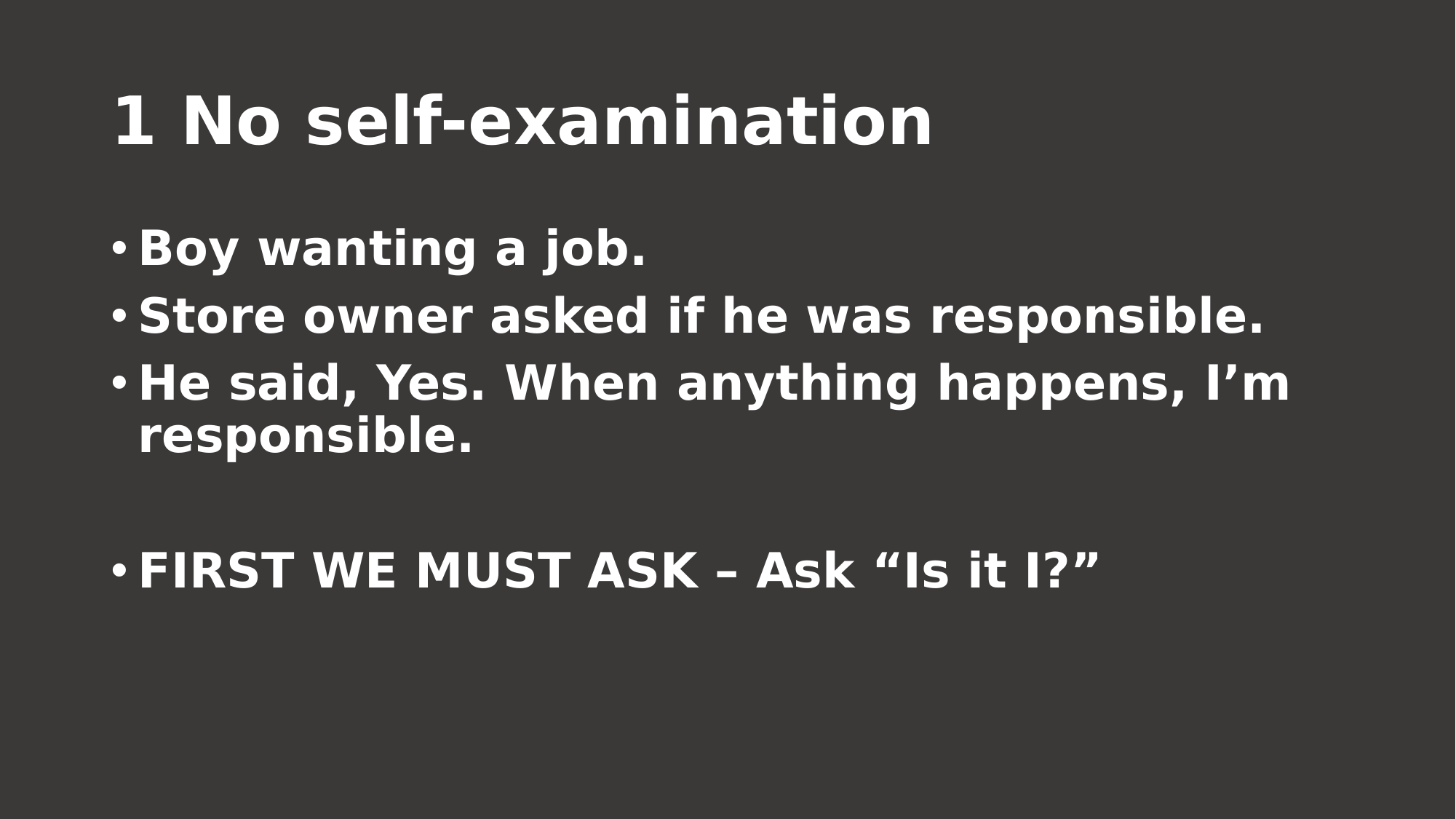

# 1 No self-examination
Boy wanting a job.
Store owner asked if he was responsible.
He said, Yes. When anything happens, I’m responsible.

FIRST WE MUST ASK – Ask “Is it I?”